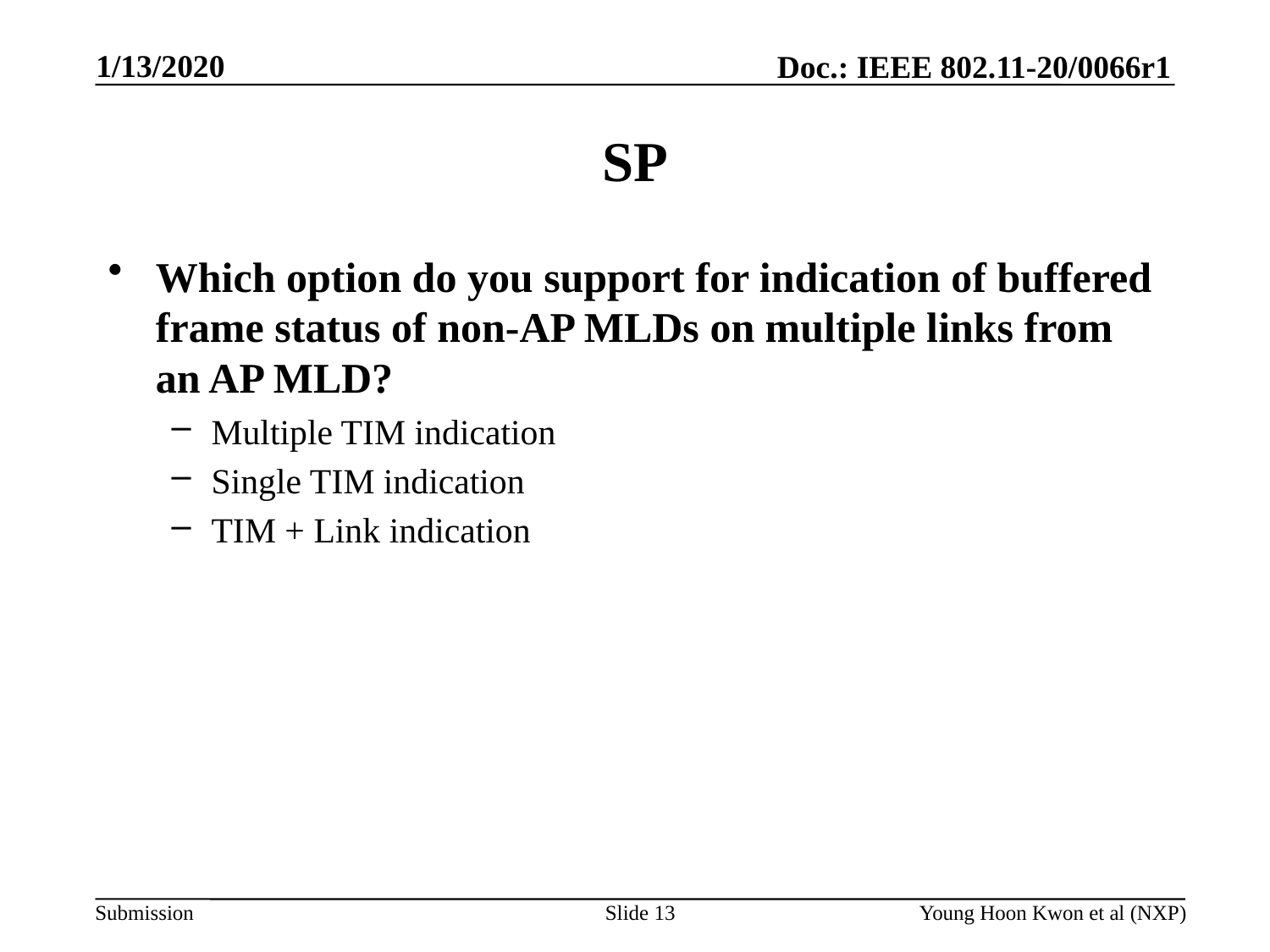

# SP
Which option do you support for indication of buffered frame status of non-AP MLDs on multiple links from an AP MLD?
Multiple TIM indication
Single TIM indication
TIM + Link indication
Slide 13
Young Hoon Kwon et al (NXP)